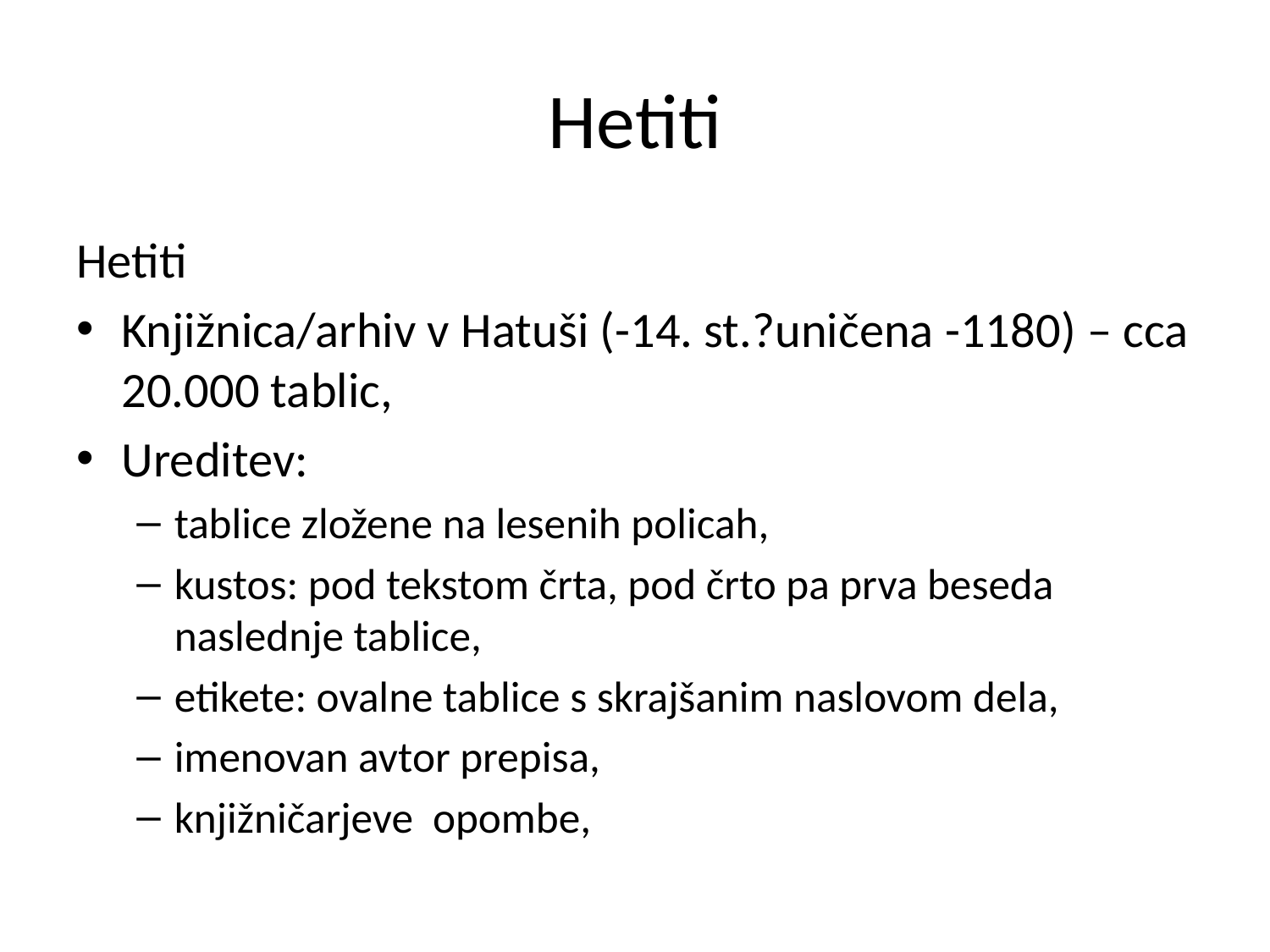

# Hetiti
Hetiti
Knjižnica/arhiv v Hatuši (-14. st.?uničena -1180) – cca 20.000 tablic,
Ureditev:
tablice zložene na lesenih policah,
kustos: pod tekstom črta, pod črto pa prva beseda naslednje tablice,
etikete: ovalne tablice s skrajšanim naslovom dela,
imenovan avtor prepisa,
knjižničarjeve  opombe,